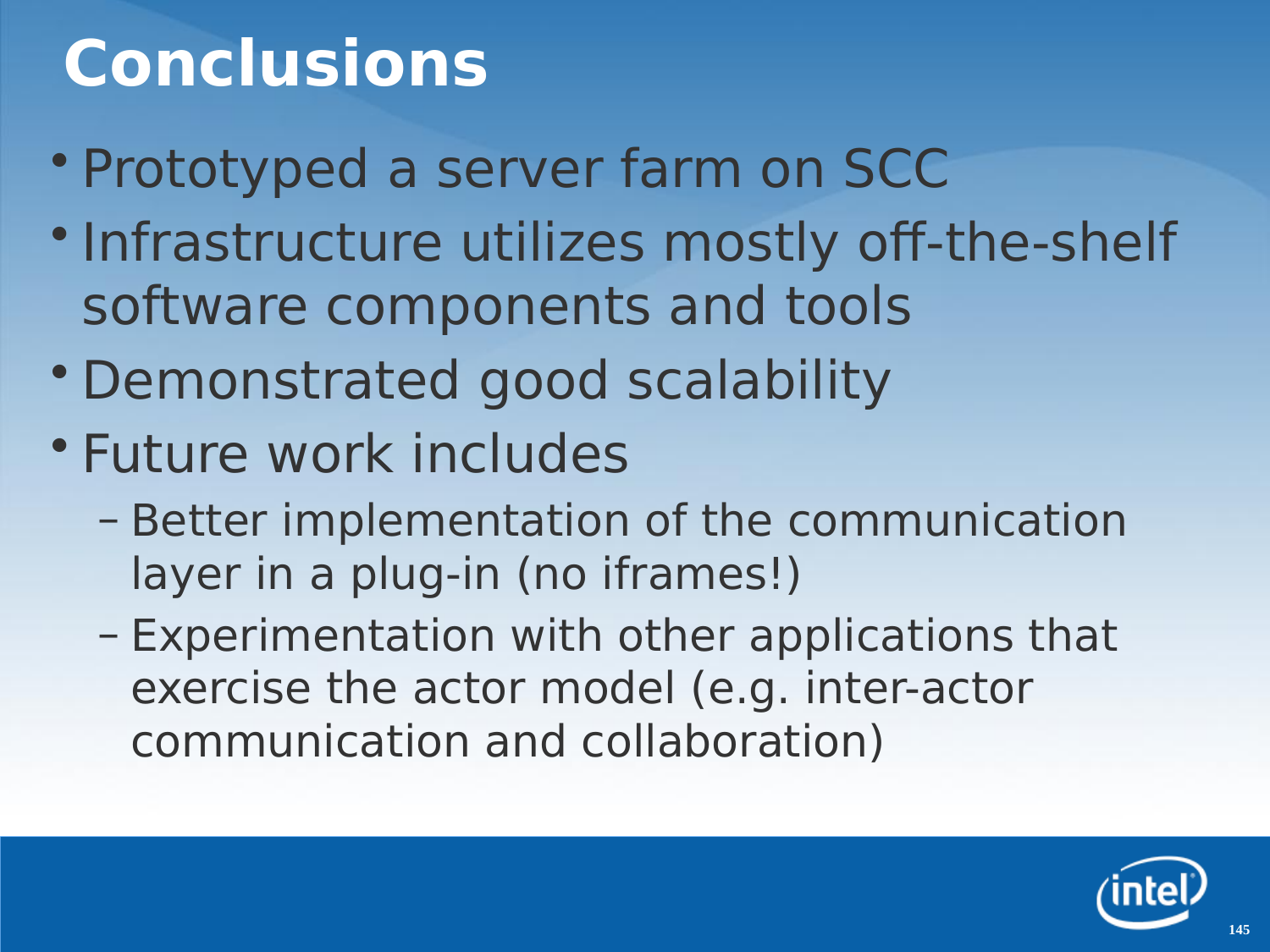

# Conclusions
Prototyped a server farm on SCC
Infrastructure utilizes mostly off-the-shelf software components and tools
Demonstrated good scalability
Future work includes
Better implementation of the communication layer in a plug-in (no iframes!)
Experimentation with other applications that exercise the actor model (e.g. inter-actor communication and collaboration)
145